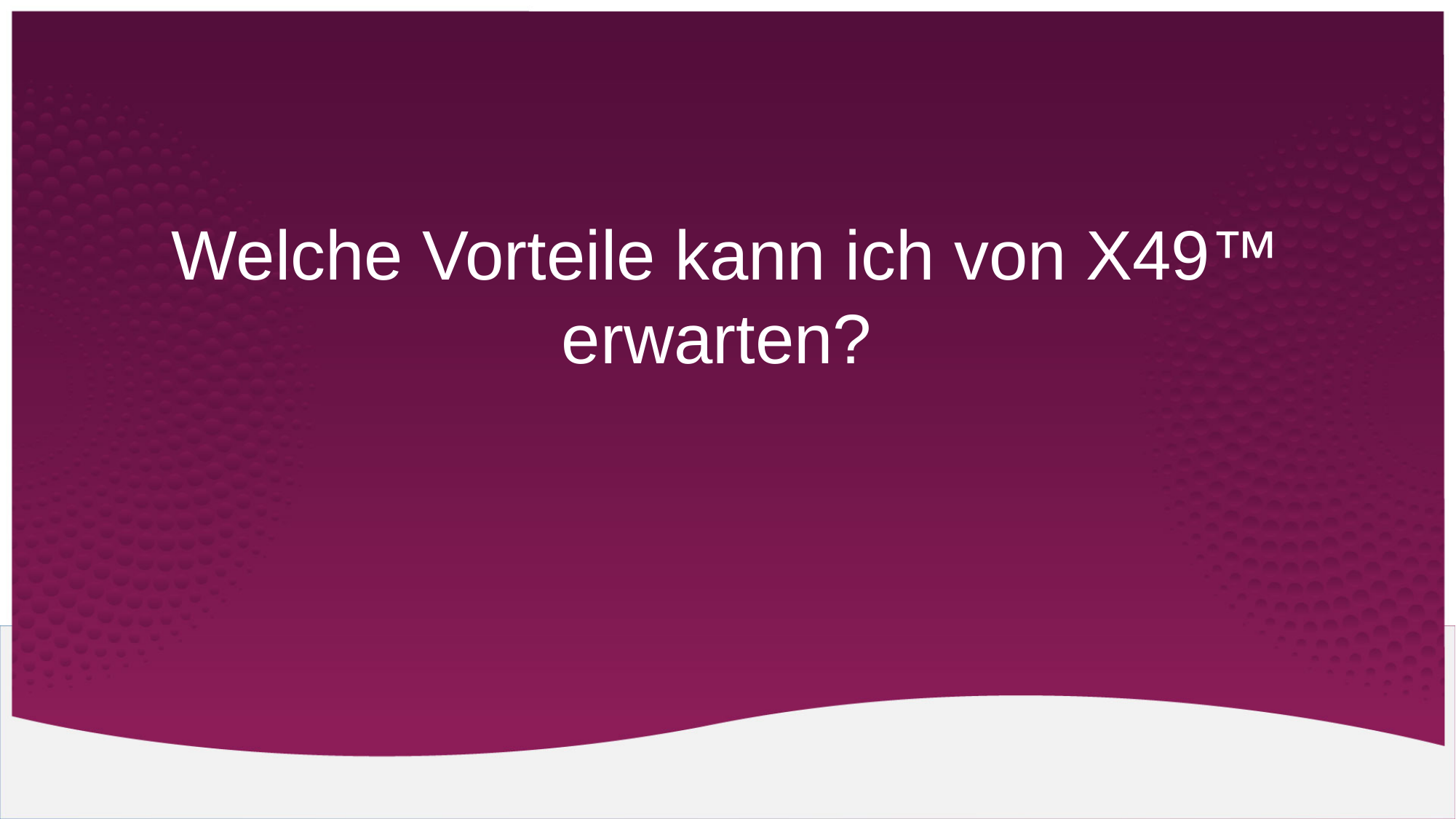

# Welche Vorteile kann ich von X49™ erwarten?